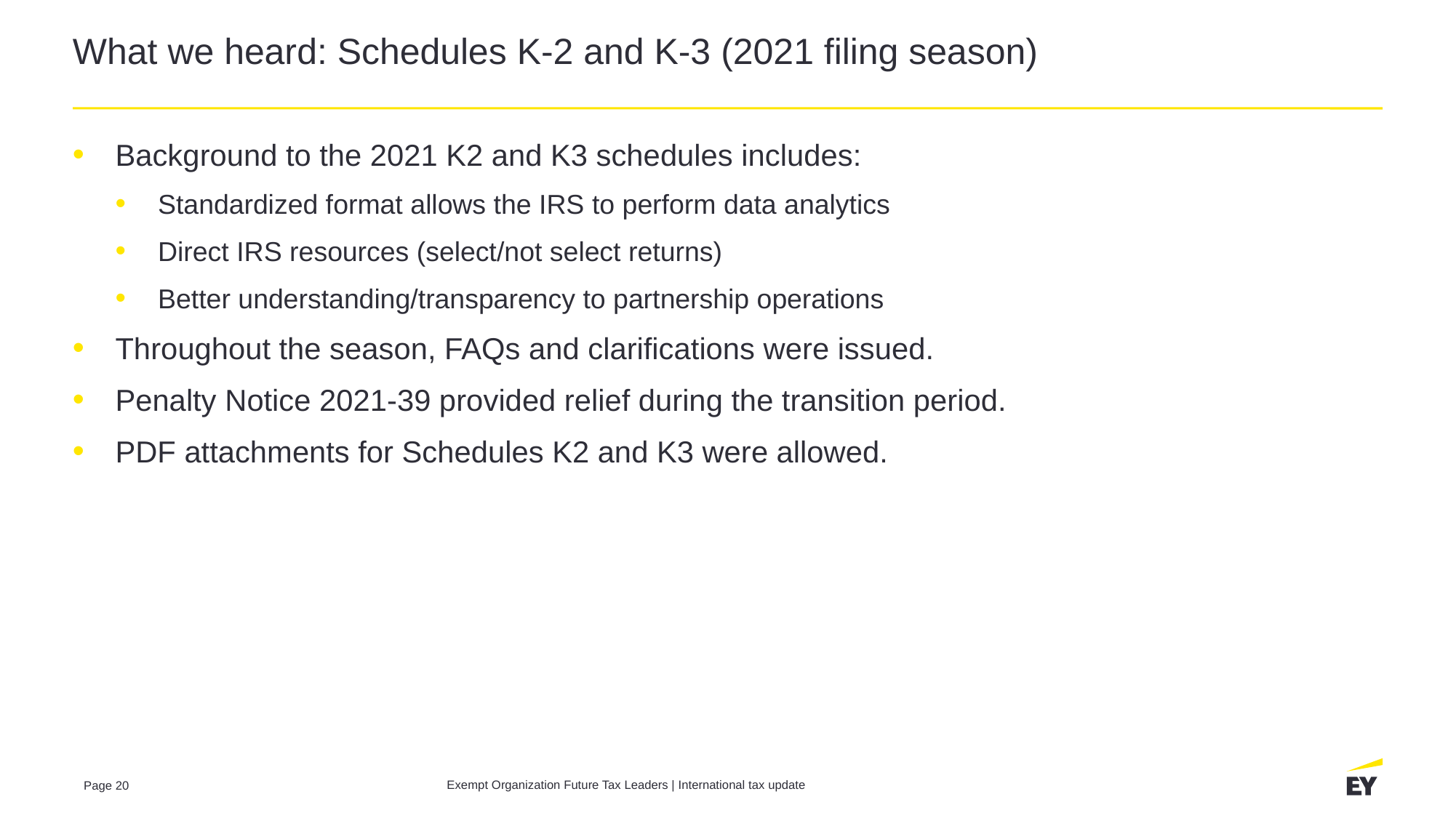

# What we heard: Schedules K-2 and K-3 (2021 filing season)
Background to the 2021 K2 and K3 schedules includes:
Standardized format allows the IRS to perform data analytics
Direct IRS resources (select/not select returns)
Better understanding/transparency to partnership operations
Throughout the season, FAQs and clarifications were issued.
Penalty Notice 2021-39 provided relief during the transition period.
PDF attachments for Schedules K2 and K3 were allowed.

Exempt Organization Future Tax Leaders | International tax update